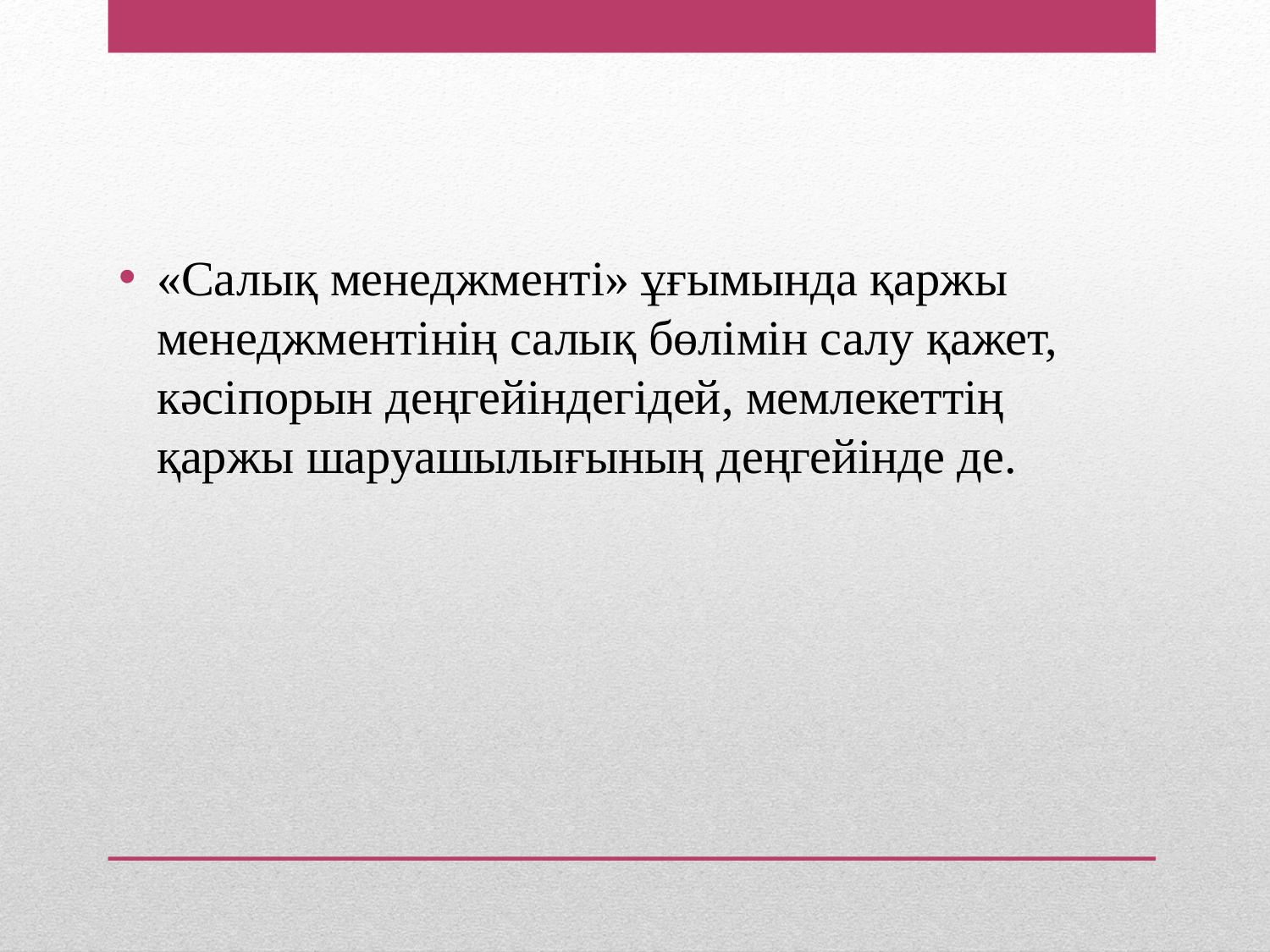

«Салық менеджменті» ұғымында қаржы менеджментінің салық бөлімін салу қажет, кәсіпорын деңгейіндегідей, мемлекеттің қаржы шаруашылығының деңгейінде де.